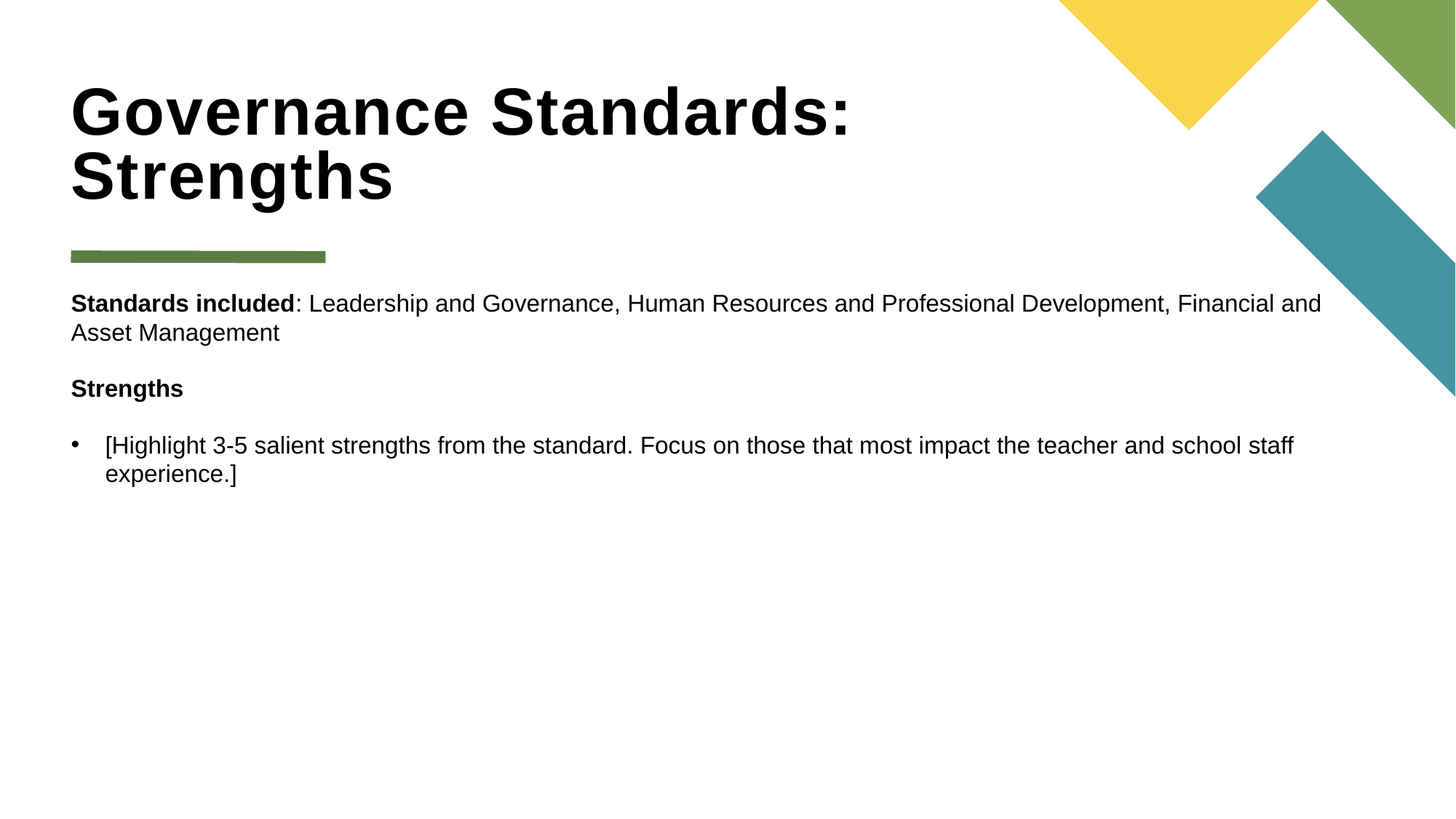

# Governance Standards: Strengths
Standards included: Leadership and Governance, Human Resources and Professional Development, Financial and Asset Management
Strengths
[Highlight 3-5 salient strengths from the standard. Focus on those that most impact the teacher and school staff experience.]